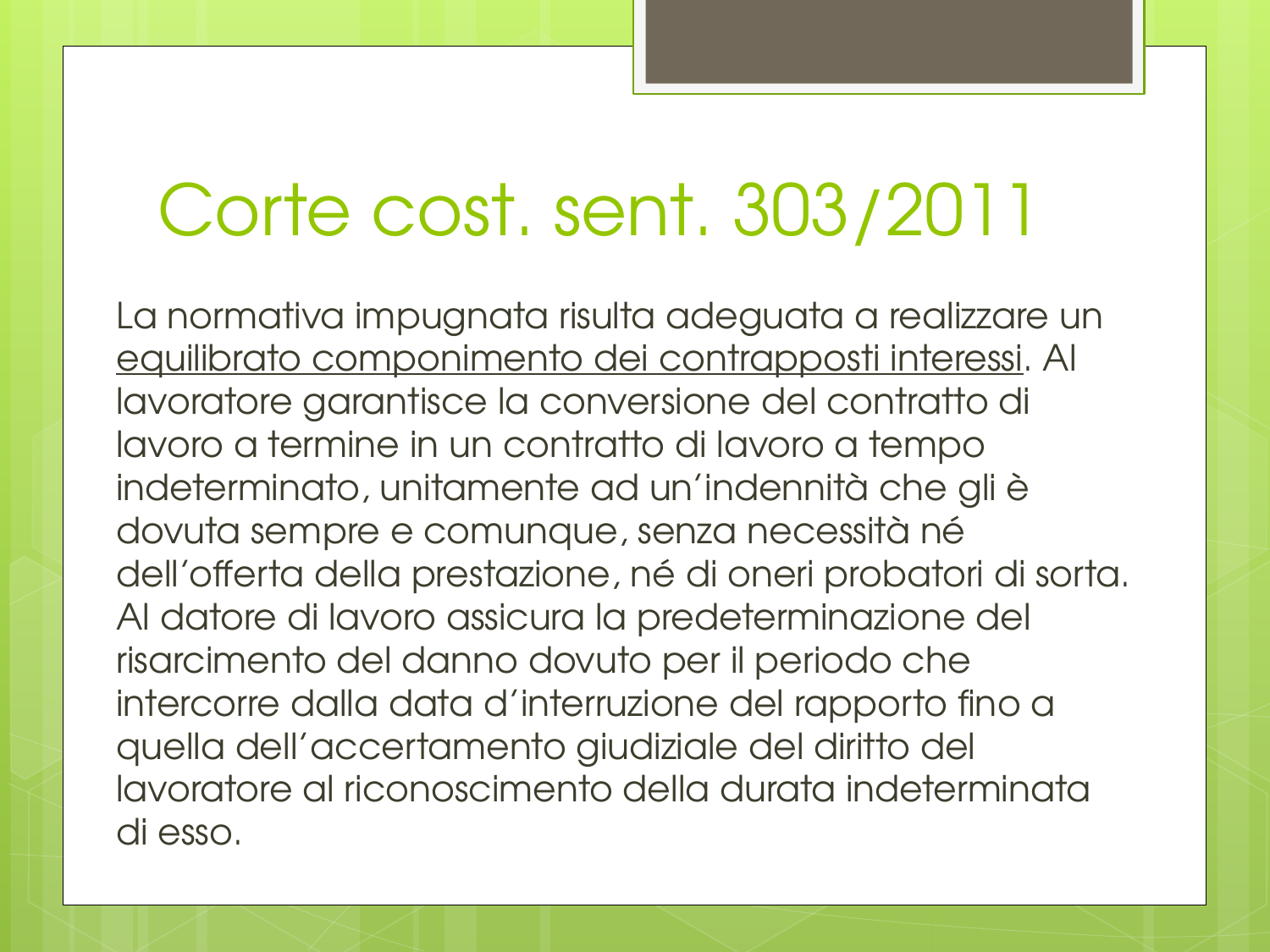

# Corte cost. sent. 303/2011
La normativa impugnata risulta adeguata a realizzare un equilibrato componimento dei contrapposti interessi. Al lavoratore garantisce la conversione del contratto di lavoro a termine in un contratto di lavoro a tempo indeterminato, unitamente ad un’indennità che gli è dovuta sempre e comunque, senza necessità né dell’offerta della prestazione, né di oneri probatori di sorta. Al datore di lavoro assicura la predeterminazione del risarcimento del danno dovuto per il periodo che intercorre dalla data d’interruzione del rapporto fino a quella dell’accertamento giudiziale del diritto del lavoratore al riconoscimento della durata indeterminata di esso.